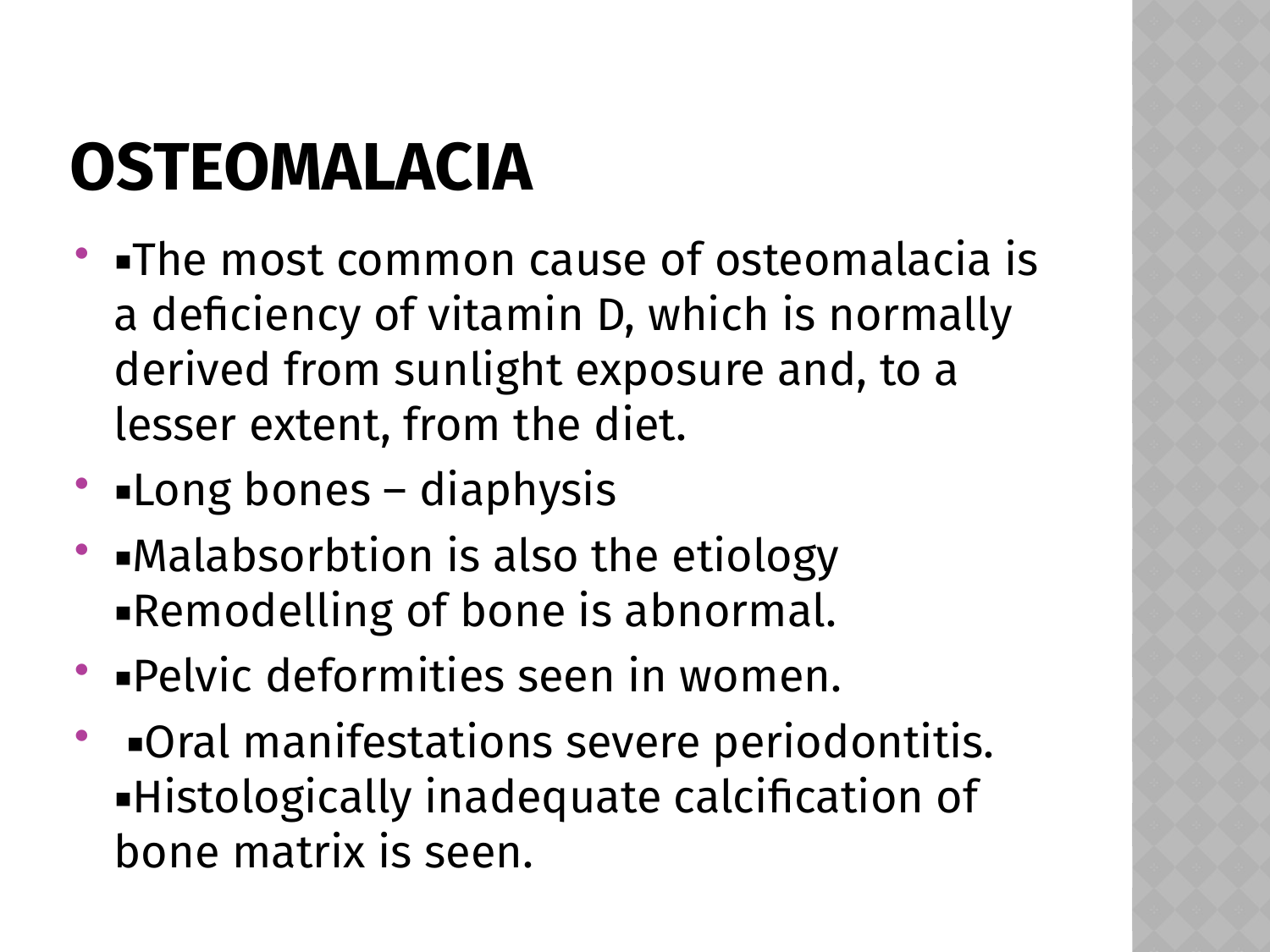

# osteomalacia
▪The most common cause of osteomalacia is a deficiency of vitamin D, which is normally derived from sunlight exposure and, to a lesser extent, from the diet.
▪Long bones – diaphysis
▪Malabsorbtion is also the etiology ▪Remodelling of bone is abnormal.
▪Pelvic deformities seen in women.
 ▪Oral manifestations severe periodontitis. ▪Histologically inadequate calcification of bone matrix is seen.